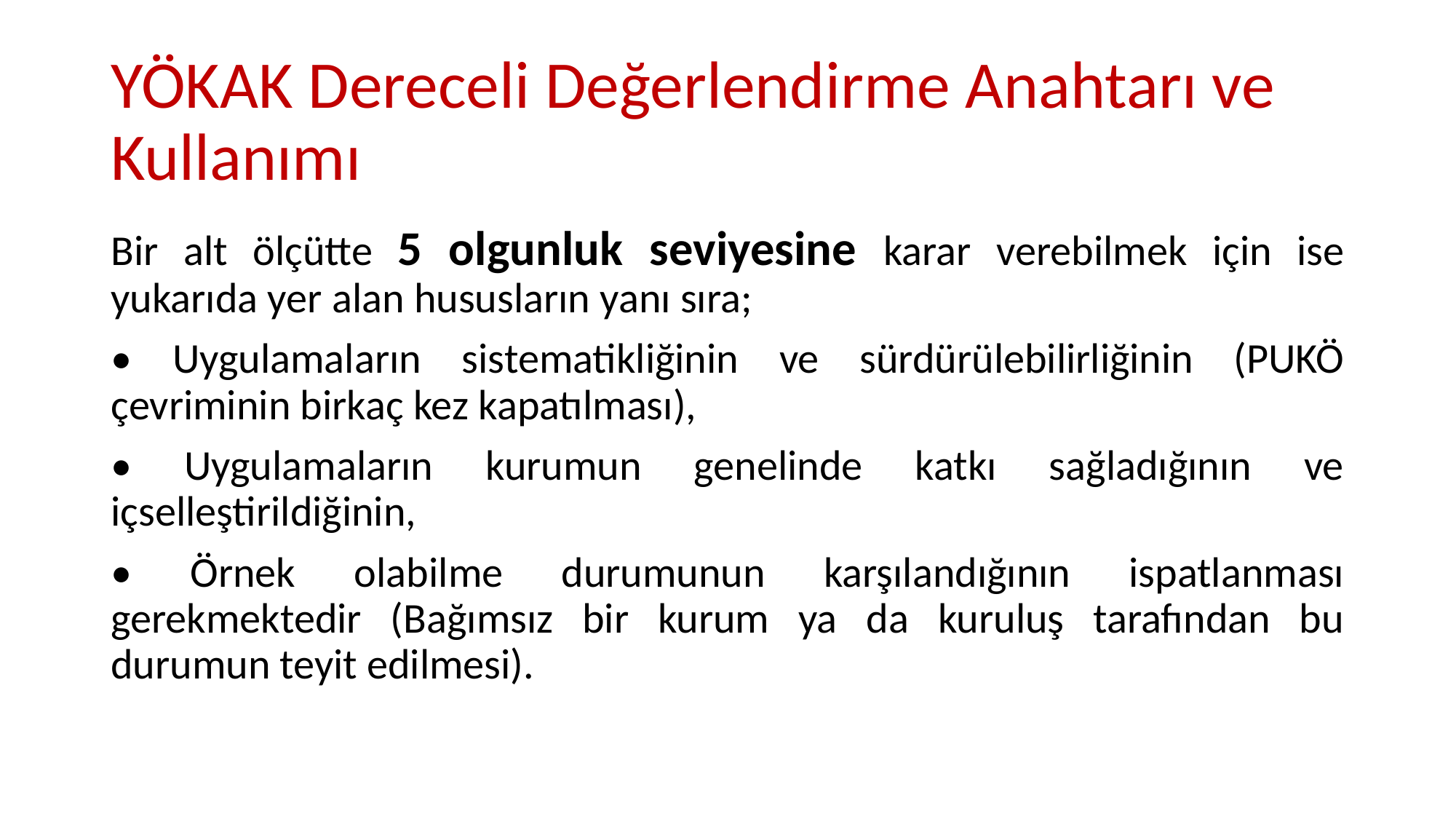

# YÖKAK Dereceli Değerlendirme Anahtarı ve Kullanımı
Bir alt ölçütte 5 olgunluk seviyesine karar verebilmek için ise yukarıda yer alan hususların yanı sıra;
• Uygulamaların sistematikliğinin ve sürdürülebilirliğinin (PUKÖ çevriminin birkaç kez kapatılması),
• Uygulamaların kurumun genelinde katkı sağladığının ve içselleştirildiğinin,
• Örnek olabilme durumunun karşılandığının ispatlanması gerekmektedir (Bağımsız bir kurum ya da kuruluş tarafından bu durumun teyit edilmesi).